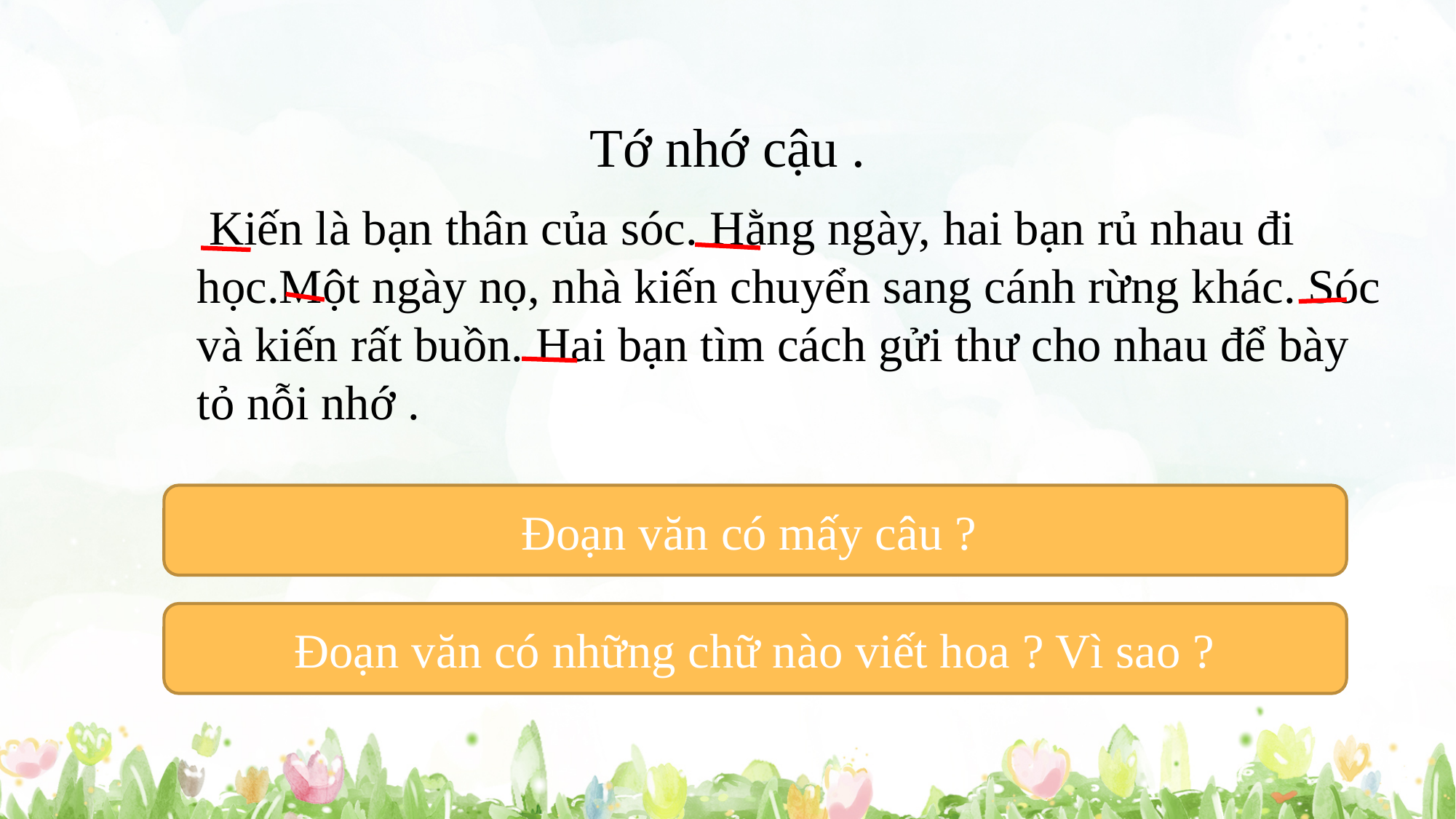

Tớ nhớ cậu .
 Kiến là bạn thân của sóc. Hằng ngày, hai bạn rủ nhau đi học.Một ngày nọ, nhà kiến chuyển sang cánh rừng khác. Sóc và kiến rất buồn. Hai bạn tìm cách gửi thư cho nhau để bày tỏ nỗi nhớ .
Đoạn văn có mấy câu ?
Đoạn văn có những chữ nào viết hoa ? Vì sao ?